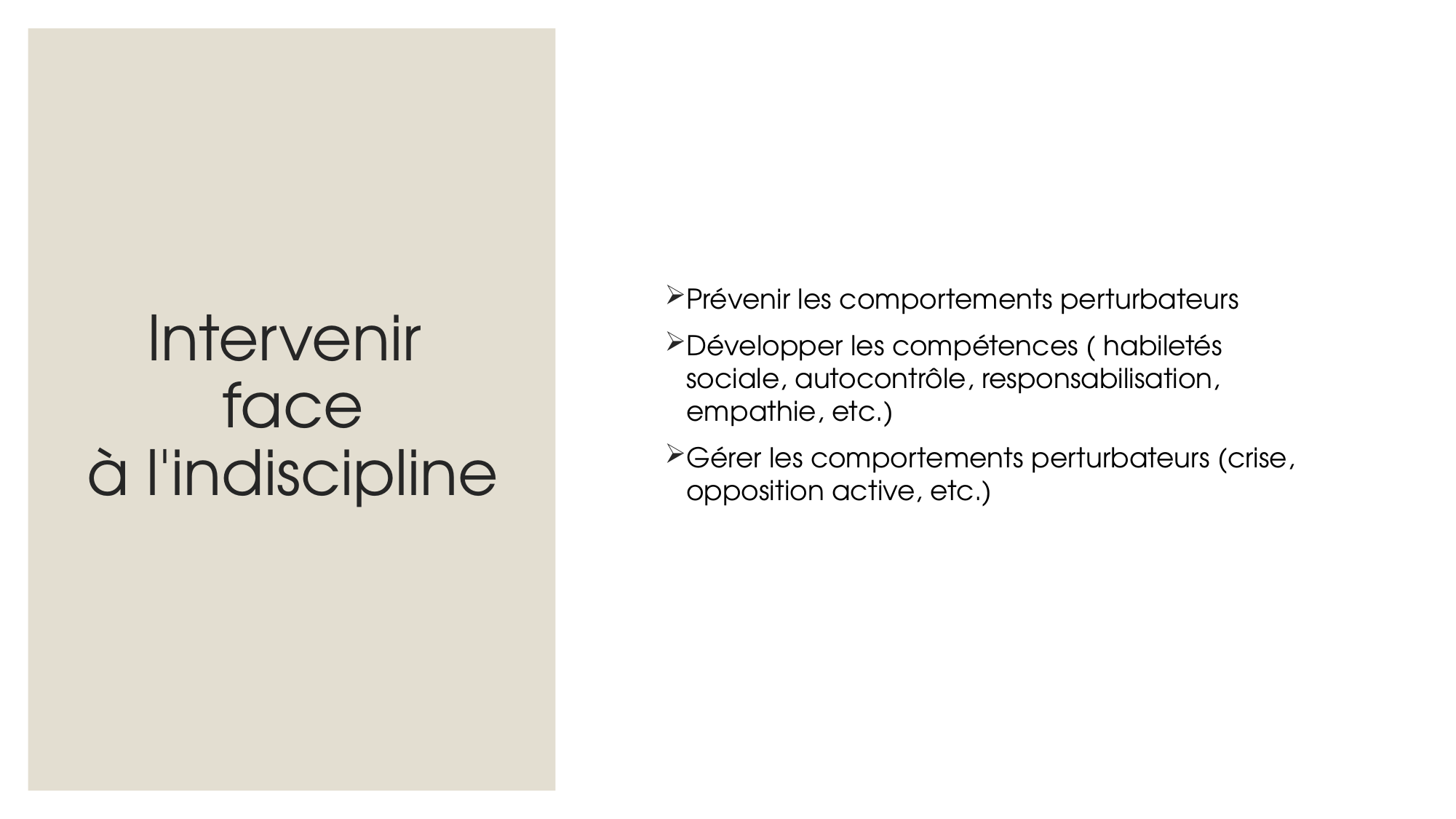

# Intervenir  face à l'indiscipline
Prévenir les comportements perturbateurs
Développer les compétences ( habiletés sociale, autocontrôle, responsabilisation, empathie, etc.)
Gérer les comportements perturbateurs (crise, opposition active, etc.)